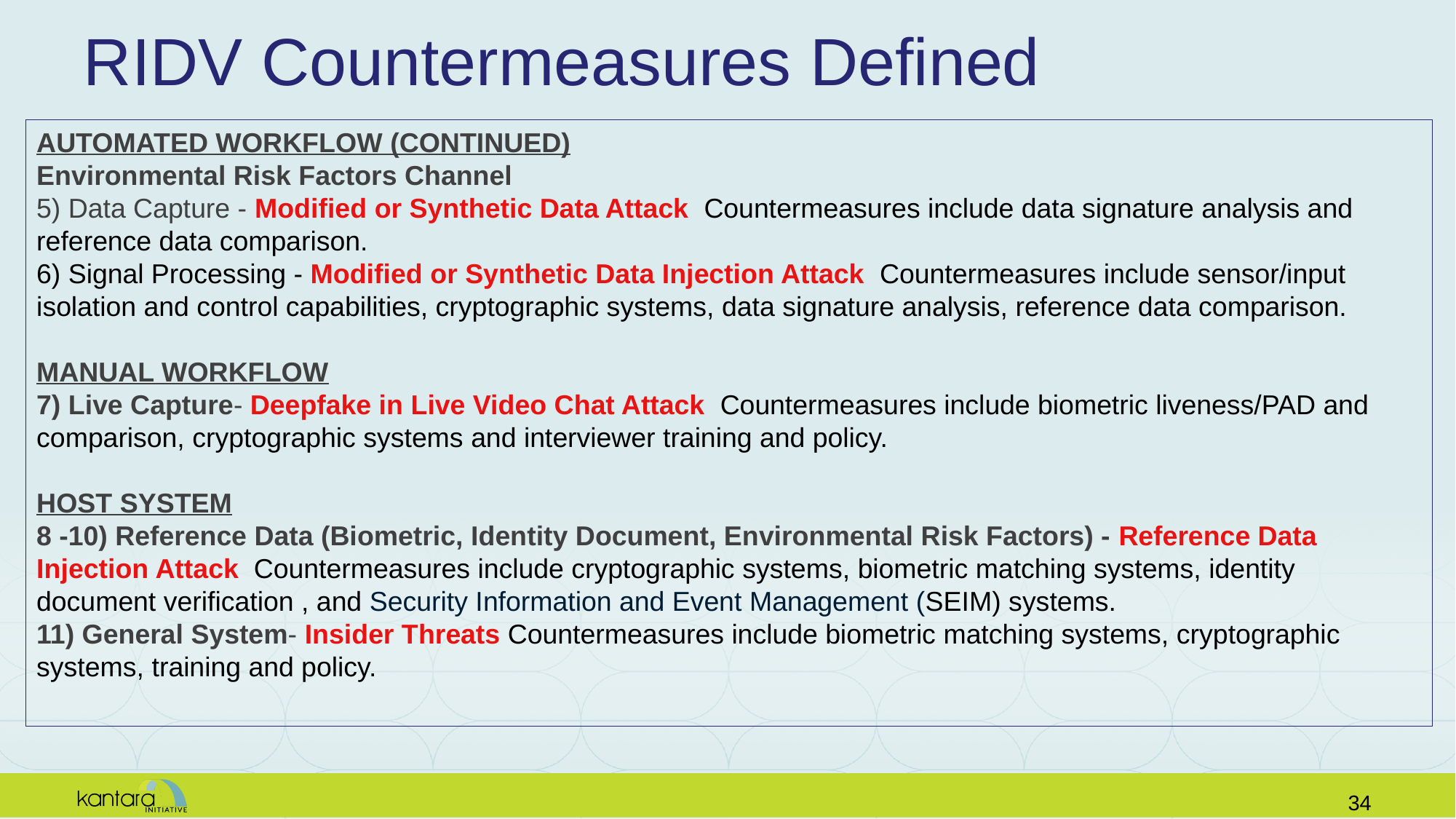

# RIDV Countermeasures Defined
AUTOMATED WORKFLOW (CONTINUED)
Environmental Risk Factors Channel
5) Data Capture - Modified or Synthetic Data Attack  Countermeasures include data signature analysis and reference data comparison.
6) Signal Processing - Modified or Synthetic Data Injection Attack  Countermeasures include sensor/input isolation and control capabilities, cryptographic systems, data signature analysis, reference data comparison.

MANUAL WORKFLOW
7) Live Capture- Deepfake in Live Video Chat Attack  Countermeasures include biometric liveness/PAD and comparison, cryptographic systems and interviewer training and policy.

HOST SYSTEM
8 -10) Reference Data (Biometric, Identity Document, Environmental Risk Factors) - Reference Data Injection Attack  Countermeasures include cryptographic systems, biometric matching systems, identity document verification , and Security Information and Event Management (SEIM) systems.
11) General System- Insider Threats Countermeasures include biometric matching systems, cryptographic systems, training and policy.

34